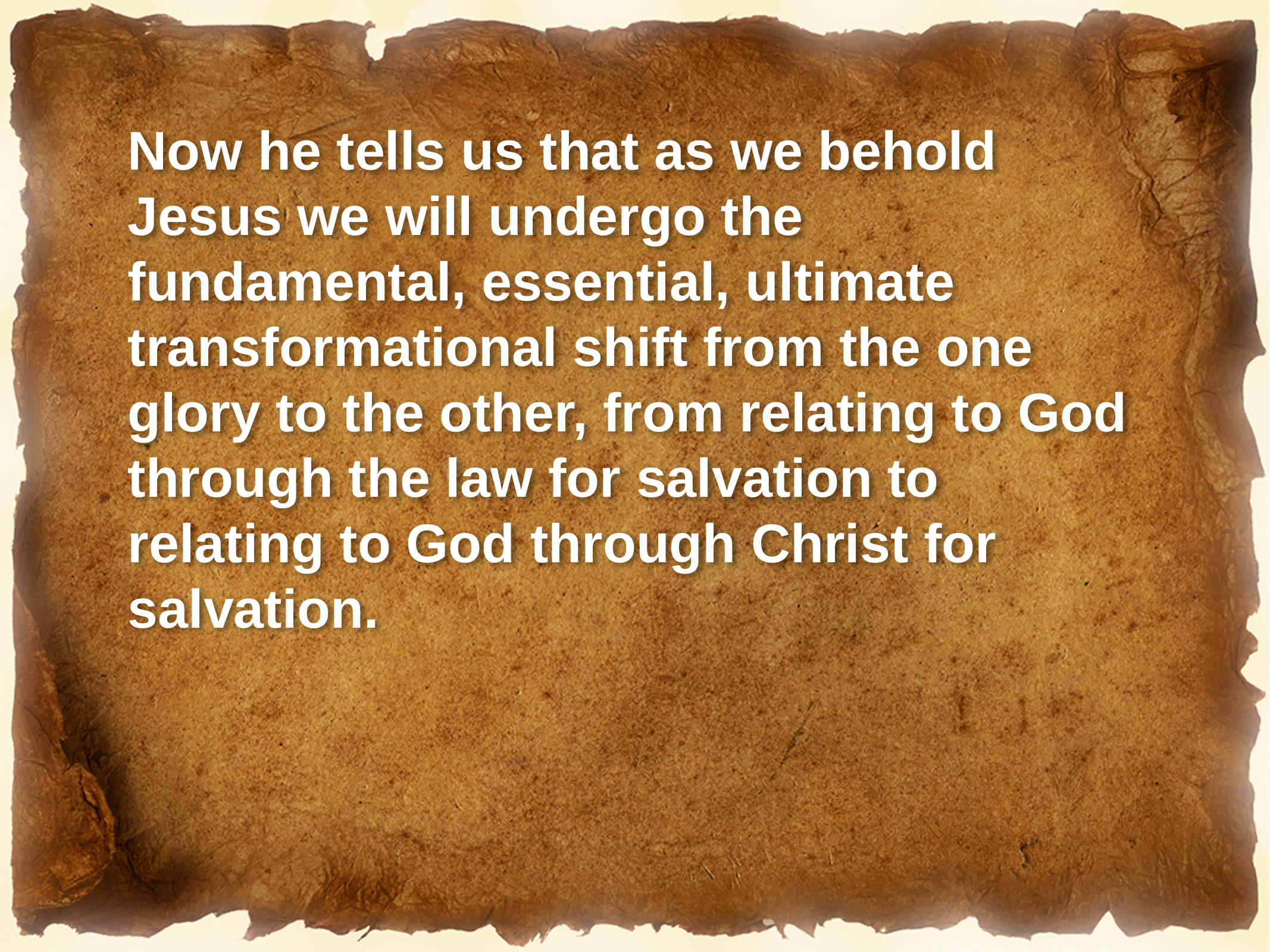

Now he tells us that as we behold Jesus we will undergo the fundamental, essential, ultimate transformational shift from the one glory to the other, from relating to God through the law for salvation to relating to God through Christ for salvation.